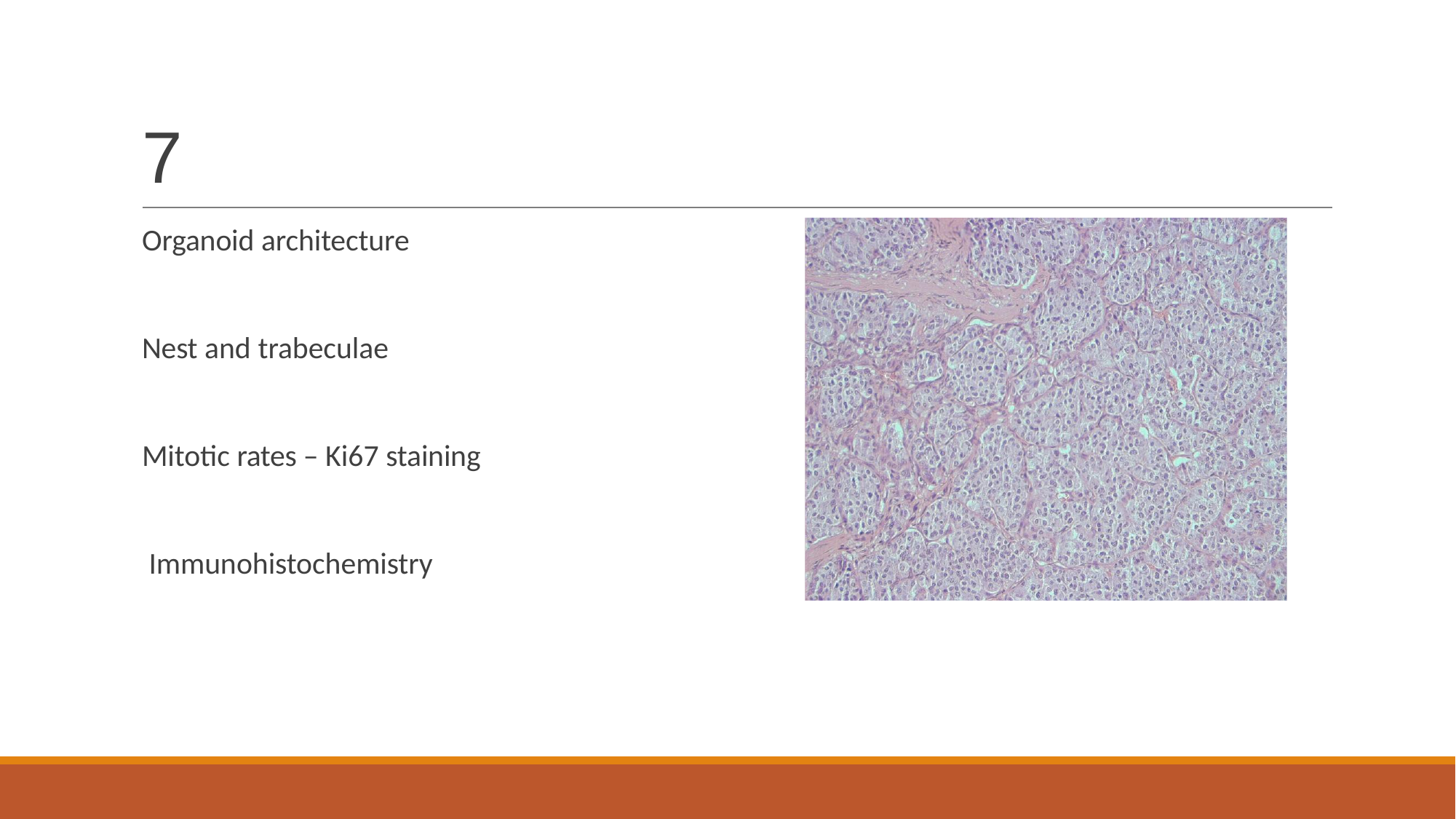

7

# Organoid architecture
Nest and trabeculae
Mitotic rates – Ki67 staining  Immunohistochemistry